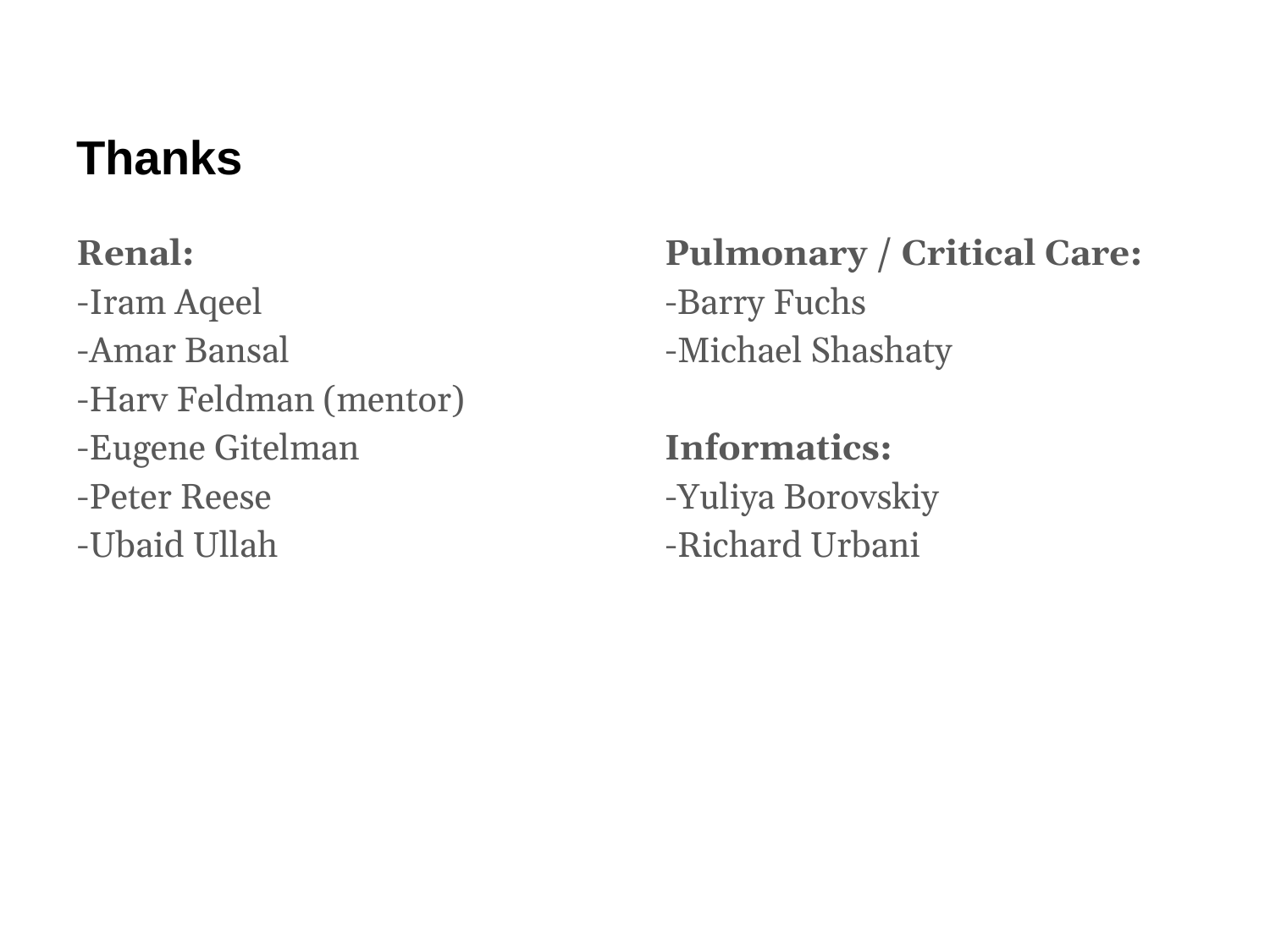

# Thanks
Renal:
-Iram Aqeel
-Amar Bansal
-Harv Feldman (mentor)
-Eugene Gitelman
-Peter Reese
-Ubaid Ullah

Pulmonary / Critical Care:
-Barry Fuchs
-Michael Shashaty

Informatics:
-Yuliya Borovskiy
-Richard Urbani